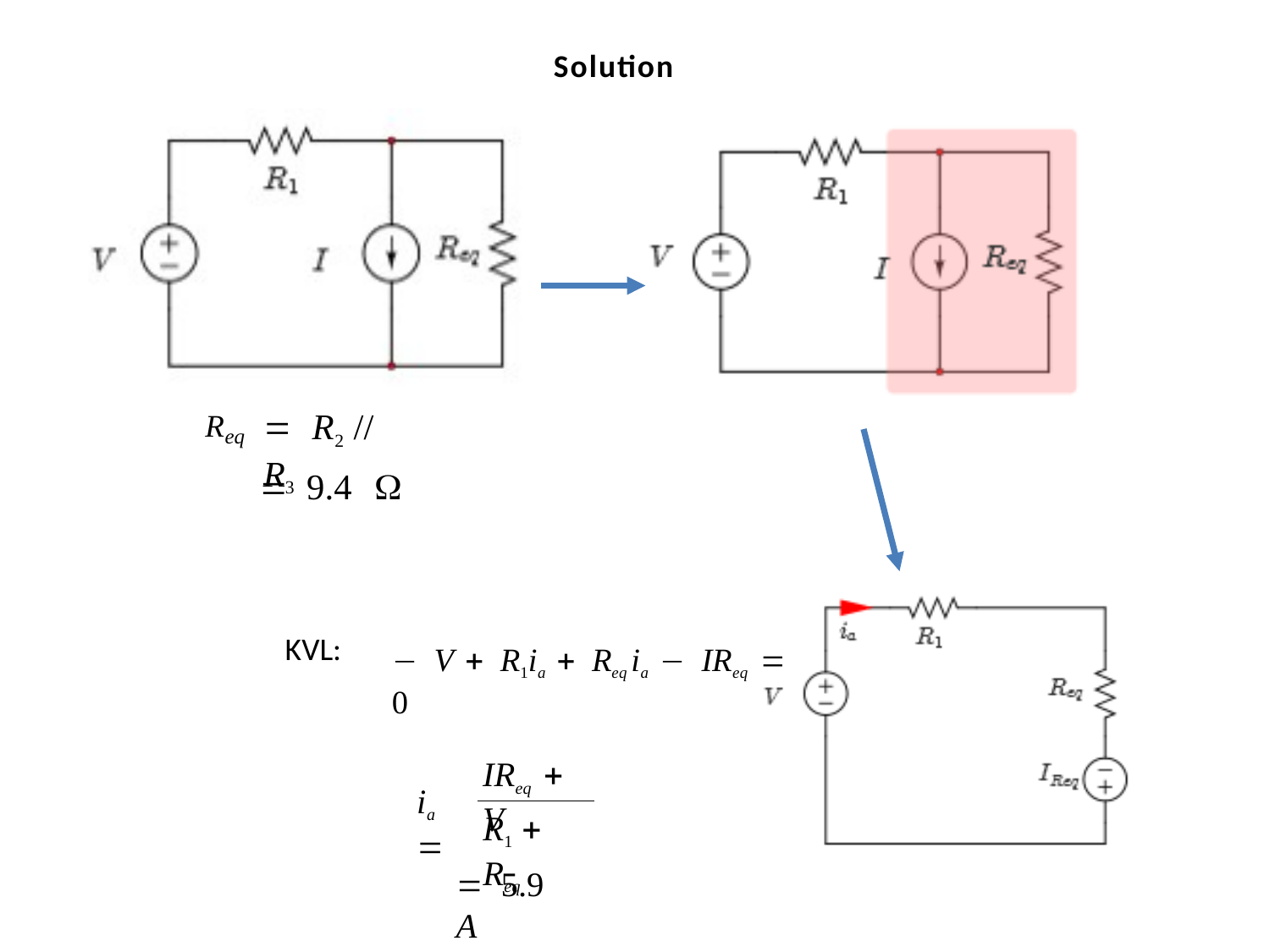

Solution

= R2  // R3
Req
= 9.4	Ω

KVL:
− V + R1ia  + Req ia  − IReq   = 0
IReq  + V
ia   =
R1  + Req
= 5.9	A